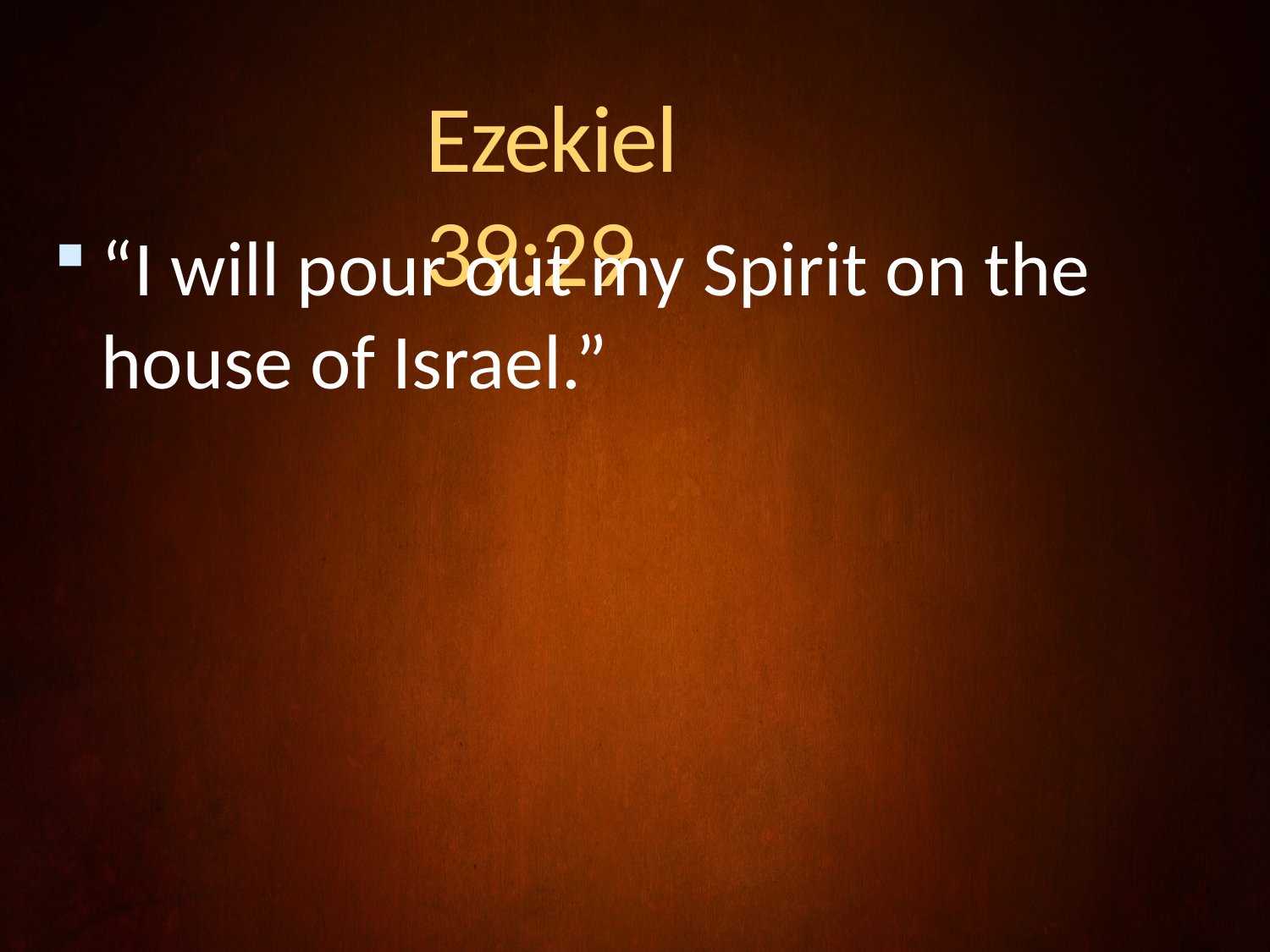

# Ezekiel 39:29
“I will pour out my Spirit on the house of Israel.”